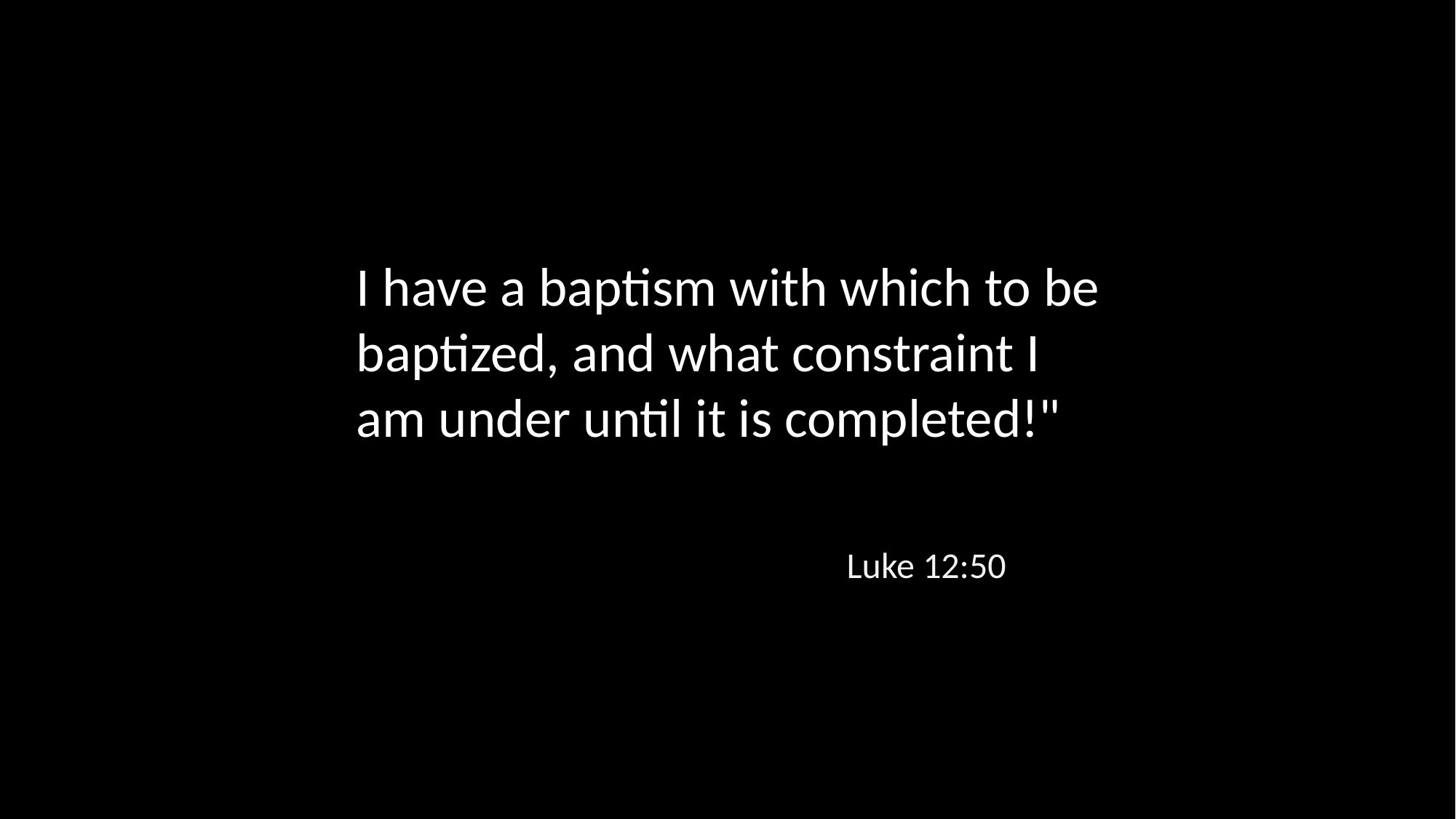

I have a baptism with which to be baptized, and what constraint I am under until it is completed!"
Luke 12:50